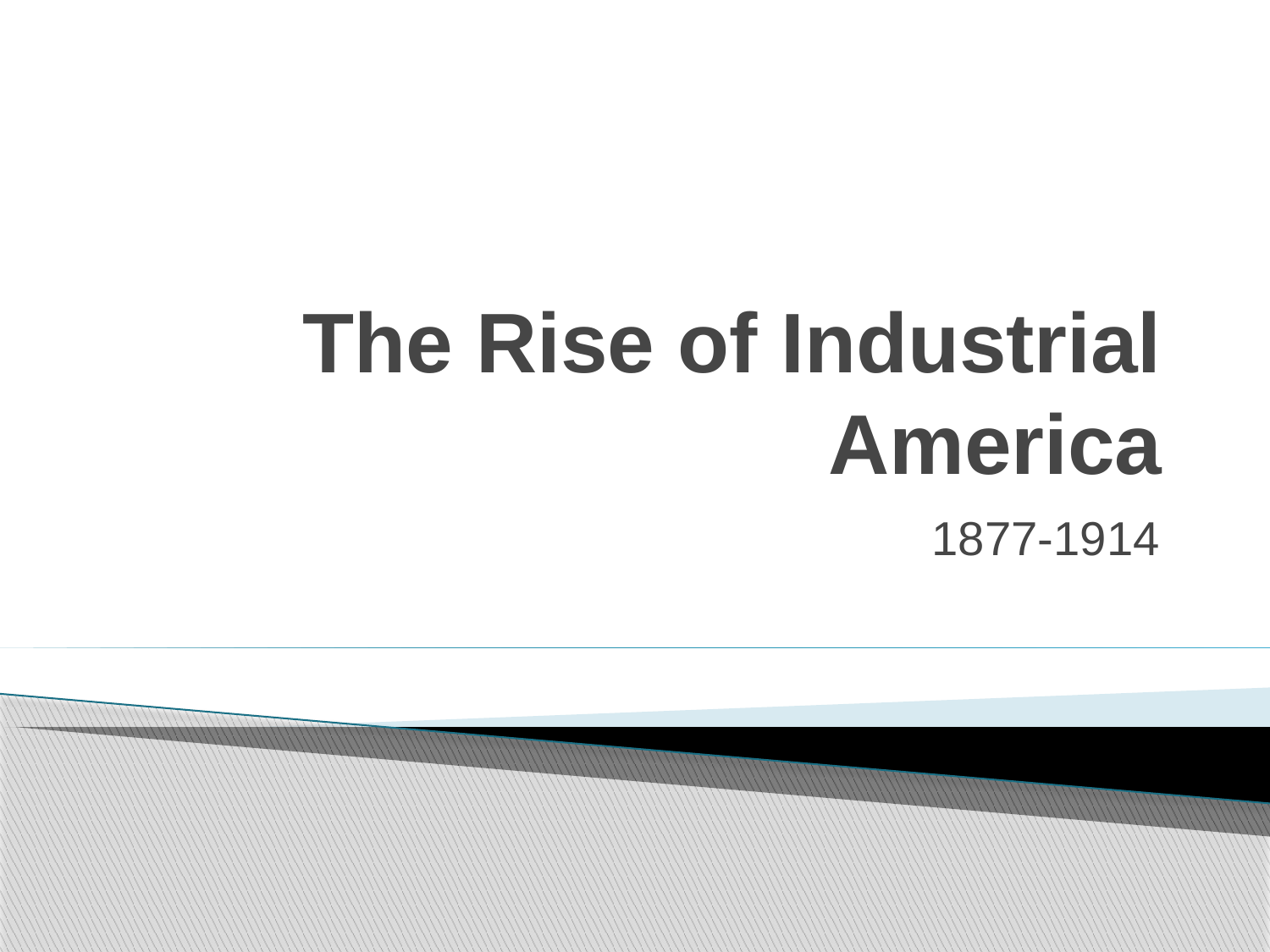

# The Rise of Industrial America
1877-1914